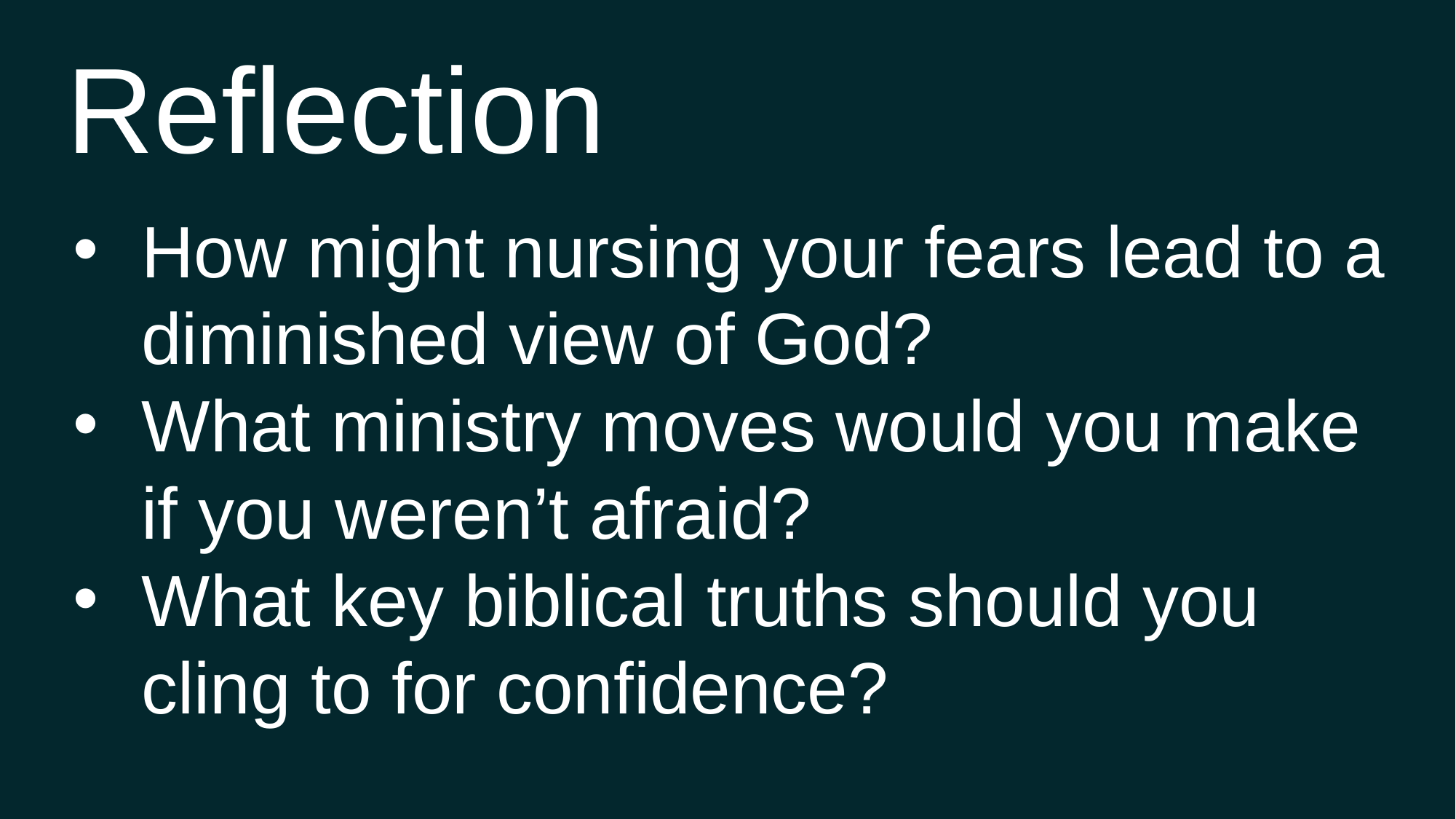

Reflection
How might nursing your fears lead to a diminished view of God?
What ministry moves would you make if you weren’t afraid?
What key biblical truths should you cling to for confidence?